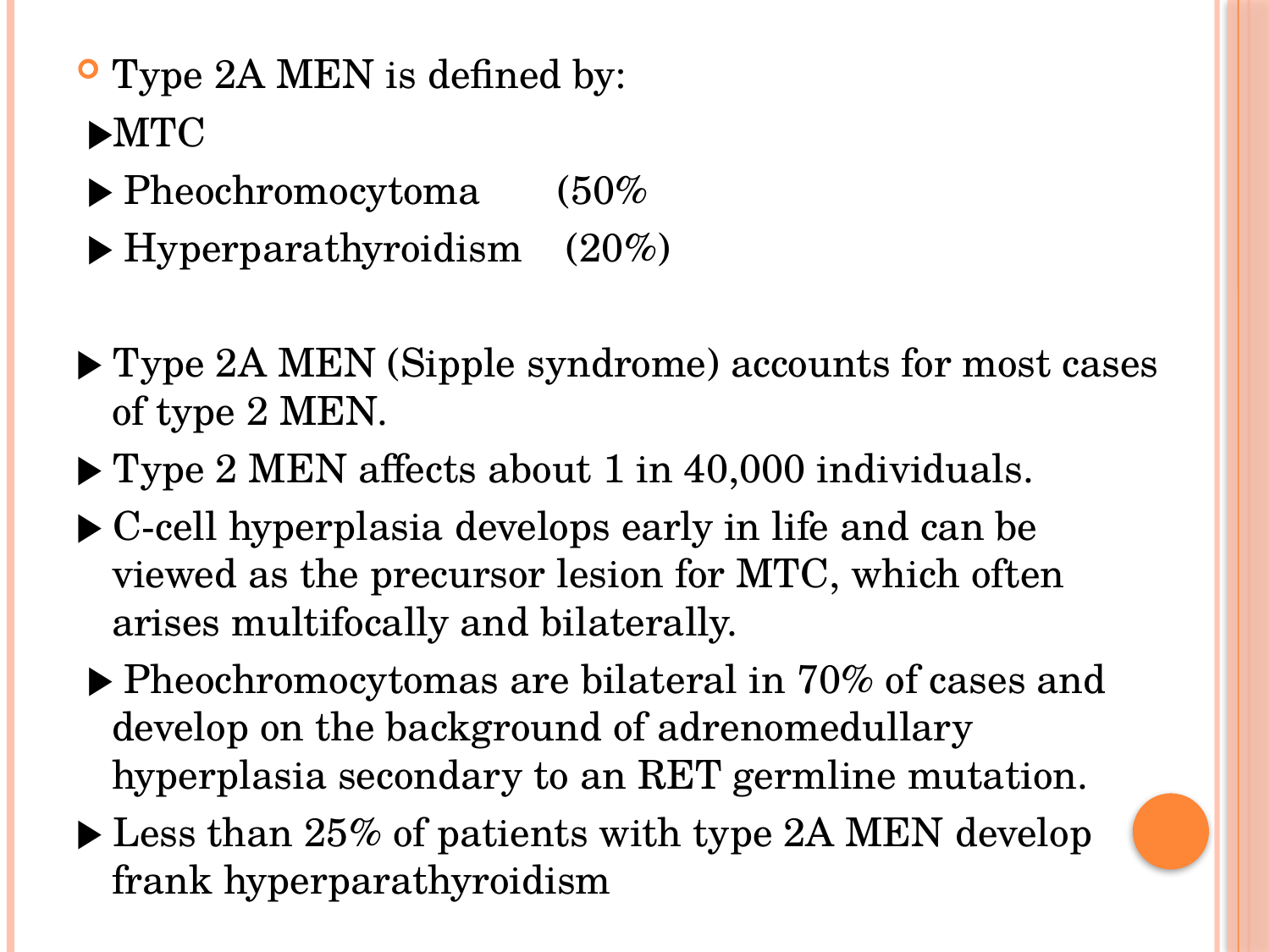

Type 2A MEN is defined by:
 ▶MTC
 ▶ Pheochromocytoma       (50%
 ▶ Hyperparathyroidism    (20%)

▶ Type 2A MEN (Sipple syndrome) accounts for most cases of type 2 MEN.
▶ Type 2 MEN affects about 1 in 40,000 individuals.
▶ C-cell hyperplasia develops early in life and can be viewed as the precursor lesion for MTC, which often arises multifocally and bilaterally.
 ▶ Pheochromocytomas are bilateral in 70% of cases and develop on the background of adrenomedullary hyperplasia secondary to an RET germline mutation.
▶ Less than 25% of patients with type 2A MEN develop frank hyperparathyroidism